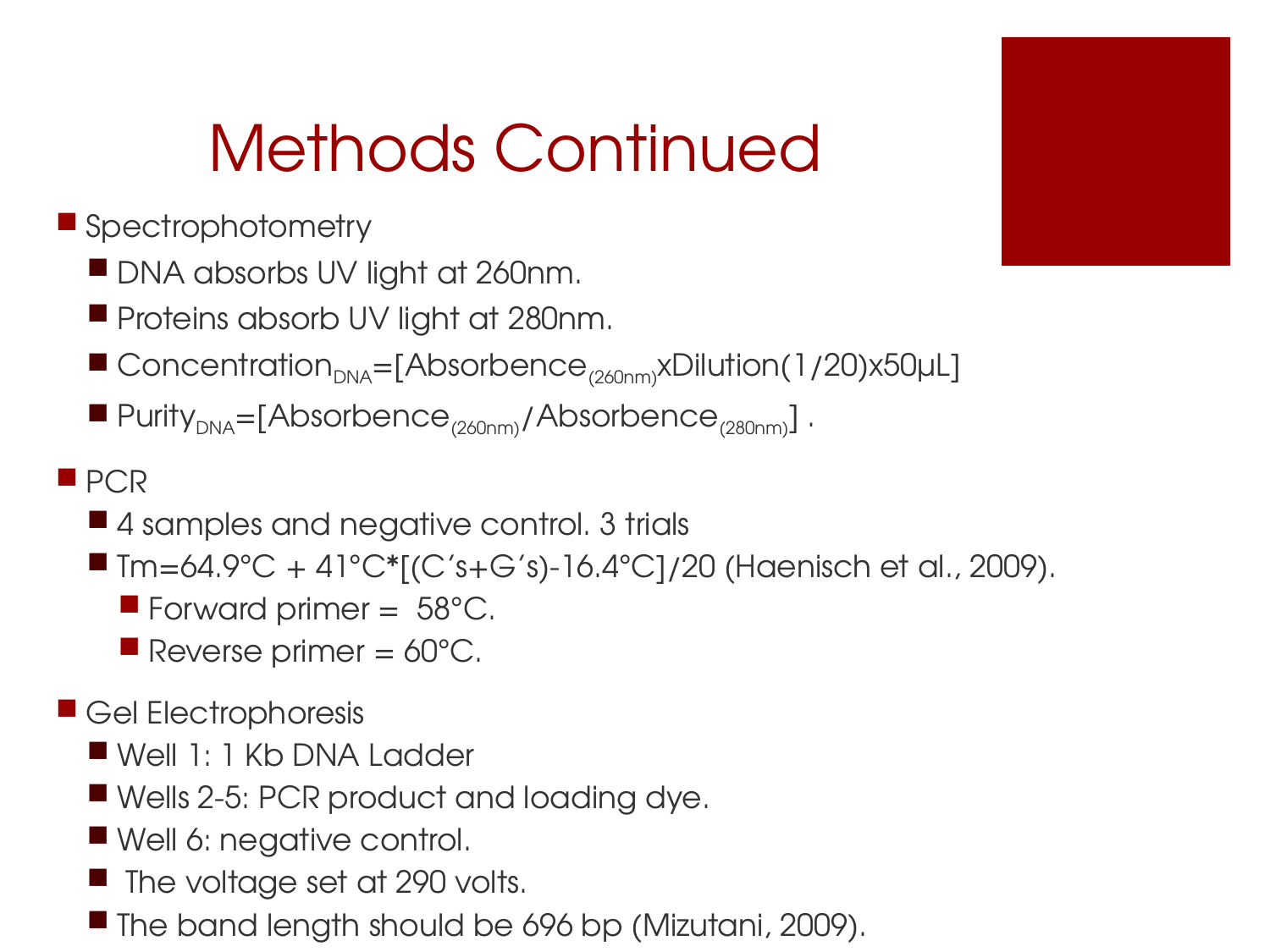

# Methods Continued
Spectrophotometry
DNA absorbs UV light at 260nm.
Proteins absorb UV light at 280nm.
ConcentrationDNA=[Absorbence(260nm)xDilution(1/20)x50μL]
PurityDNA=[Absorbence(260nm)/Absorbence(280nm)] .
PCR
4 samples and negative control. 3 trials
Tm­=64.9°C + 41°C*[(C’s+G’s)-16.4°C]/20 (Haenisch et al., 2009).
Forward primer =  58°C.
Reverse primer = 60°C.
Gel Electrophoresis
Well 1: 1 Kb DNA Ladder
Wells 2-5: PCR product and loading dye.
Well 6: negative control.
 The voltage set at 290 volts.
The band length should be 696 bp (Mizutani, 2009).